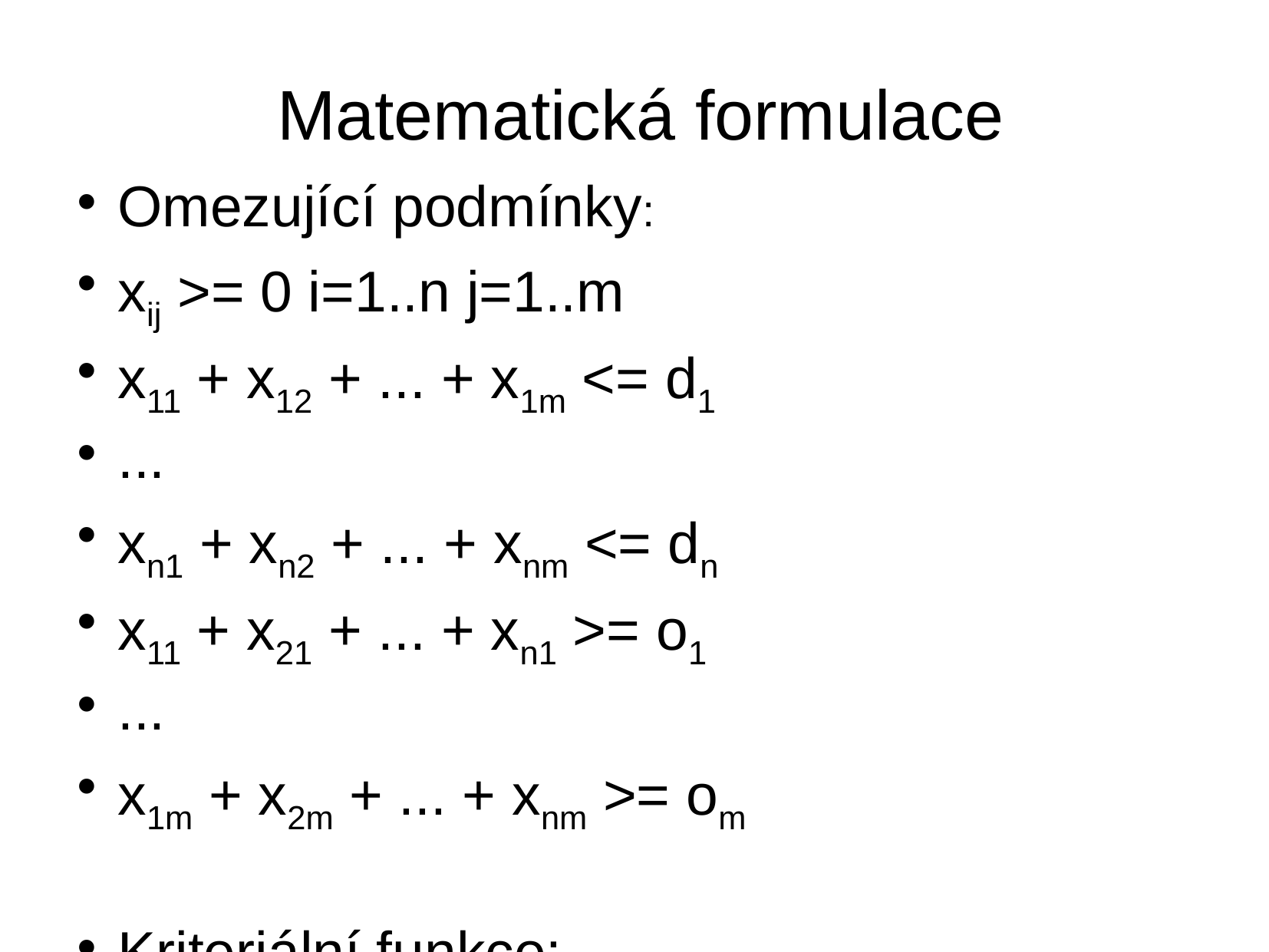

# Matematická formulace
Omezující podmínky:
xij >= 0 i=1..n j=1..m
x11 + x12 + ... + x1m <= d1
...
xn1 + xn2 + ... + xnm <= dn
x11 + x21 + ... + xn1 >= o1
...
x1m + x2m + ... + xnm >= om

Kriteriální funkce:
c11x11 + c12 x12 + ... + c1nx1n + c21x21 + ... + cnmxnm ---> min